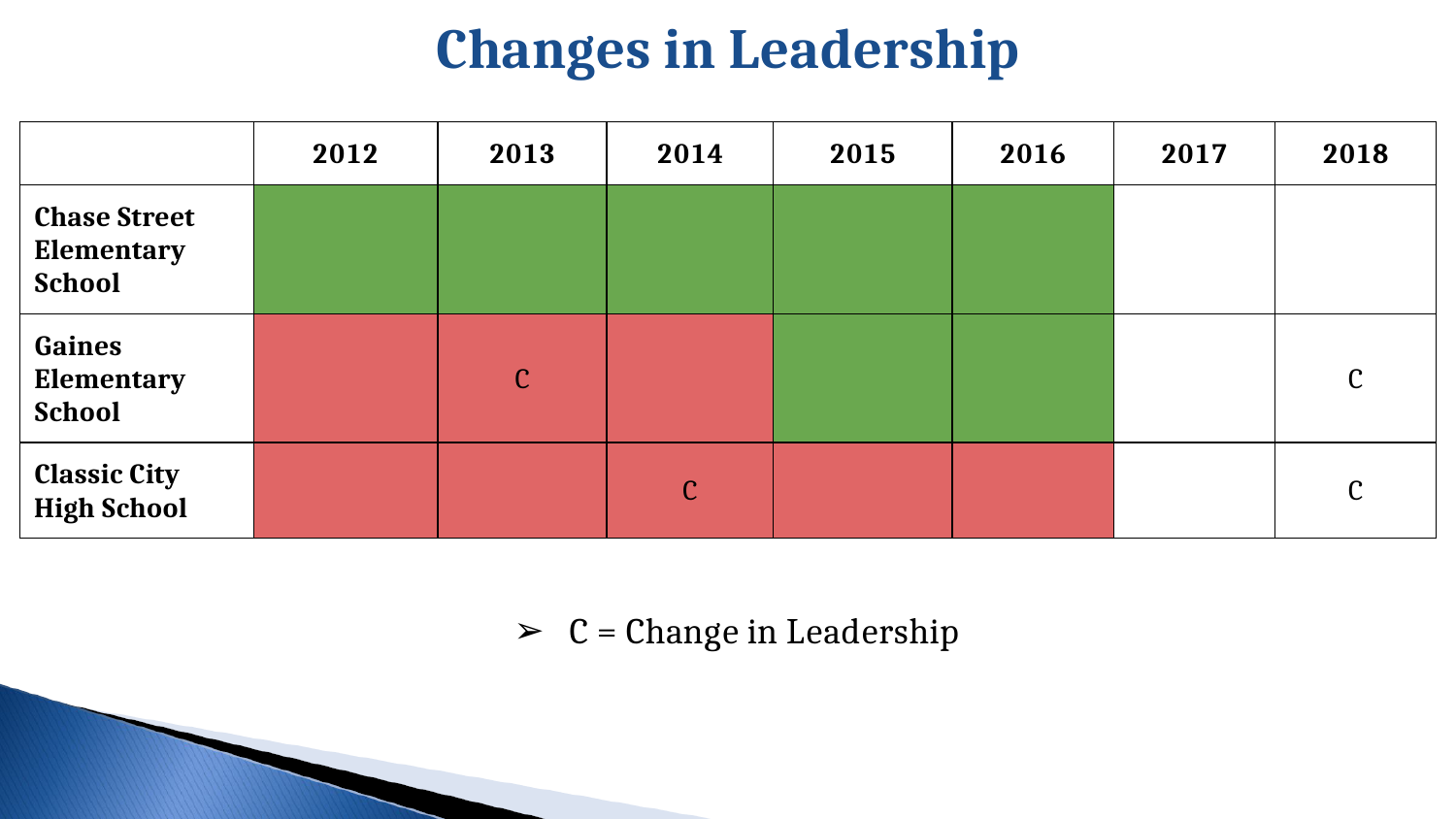

Changes in Leadership
|  | 2012 | 2013 | 2014 | 2015 | 2016 | 2017 | 2018 |
| --- | --- | --- | --- | --- | --- | --- | --- |
| Chase Street Elementary School |  |  |  |  |  |  |  |
| Gaines Elementary School |  | C |  |  |  |  | C |
| Classic City High School |  |  | C |  |  |  | C |
C = Change in Leadership